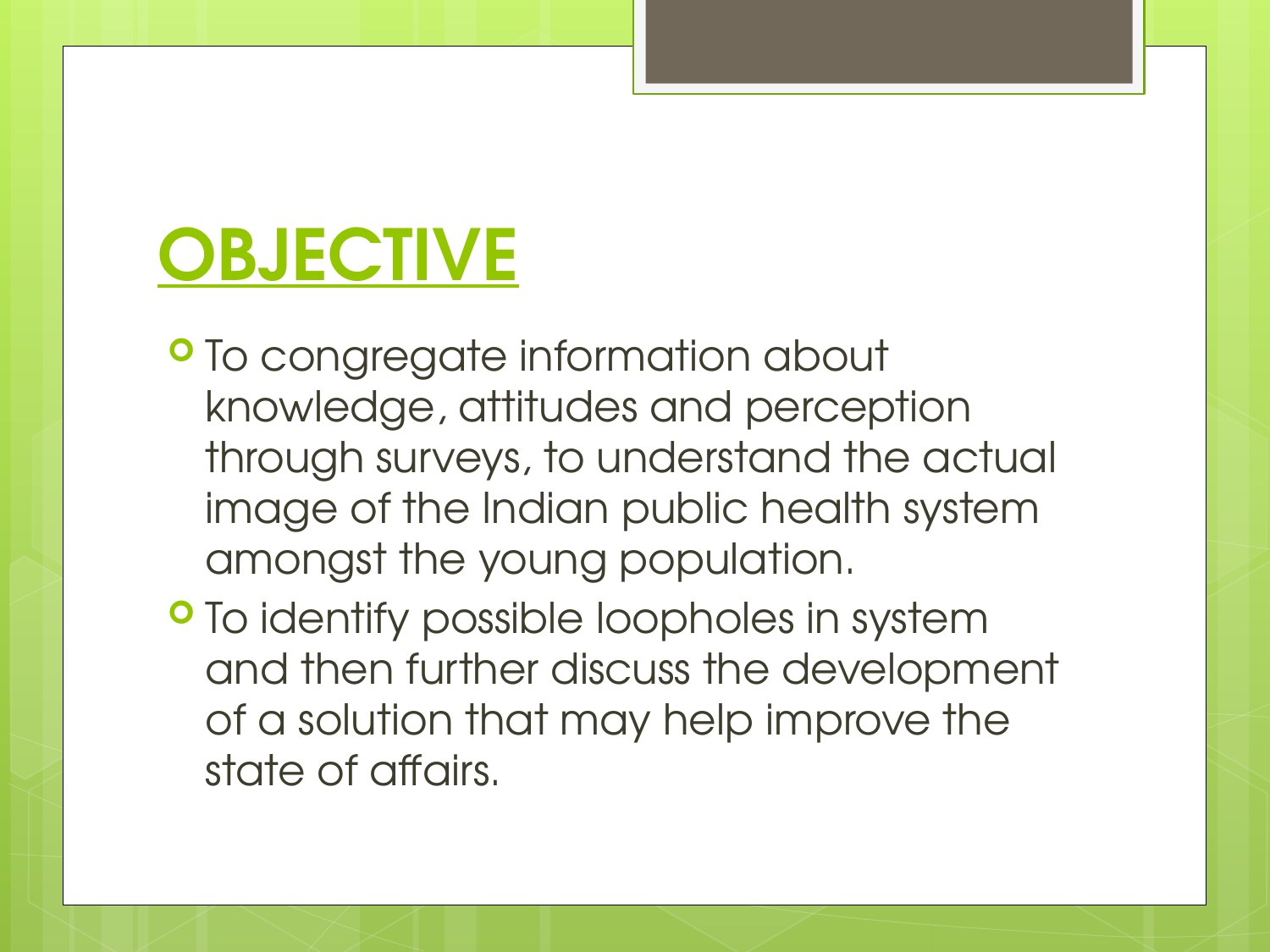

# OBJECTIVE
To congregate information about knowledge, attitudes and perception through surveys, to understand the actual image of the Indian public health system amongst the young population.
To identify possible loopholes in system and then further discuss the development of a solution that may help improve the state of affairs.